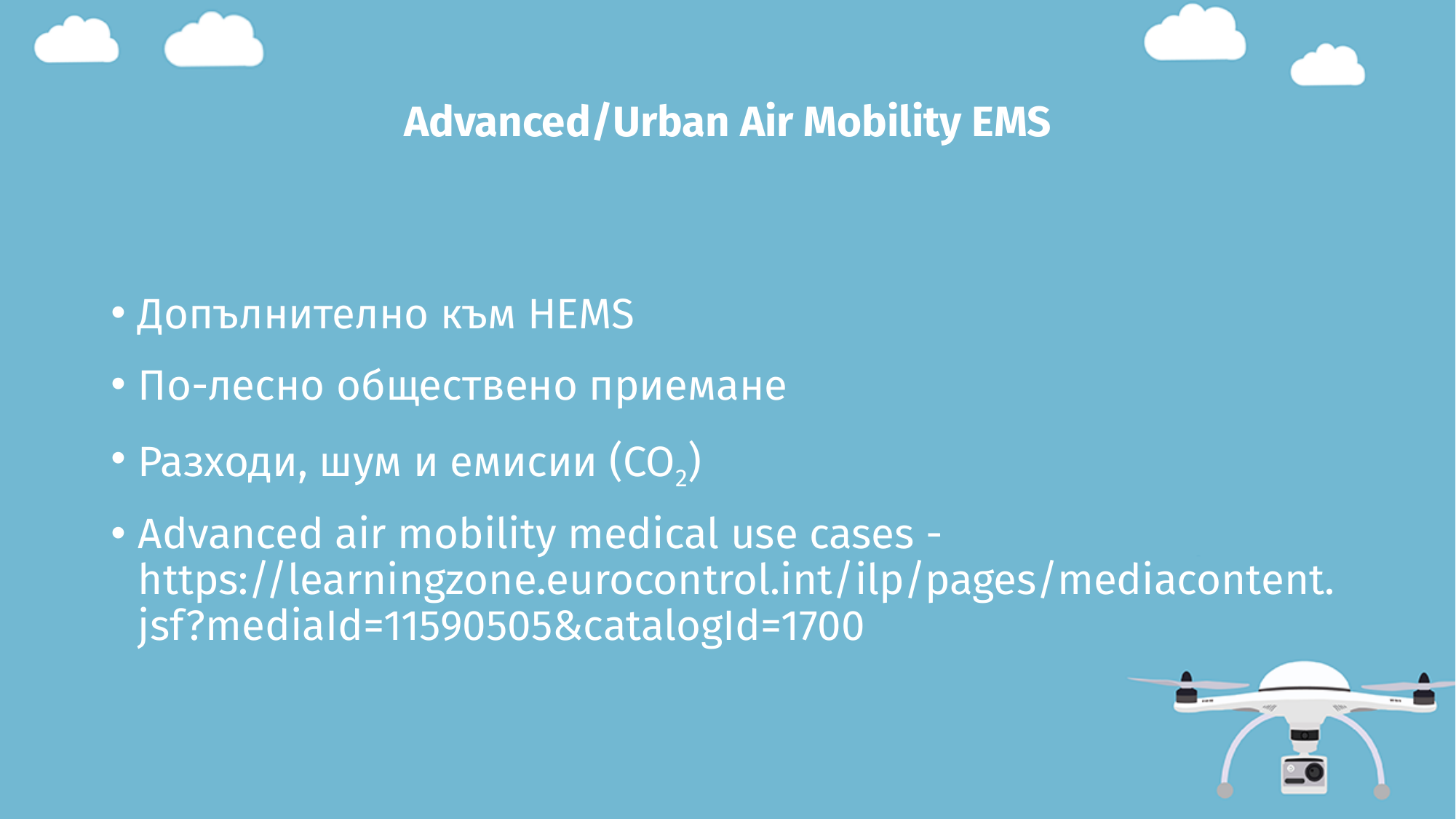

# Advanced/Urban Air Mobility EMS
Допълнително към HEMS
По-лесно обществено приемане
Разходи, шум и емисии (СО2)
Advanced air mobility medical use cases -  https://learningzone.eurocontrol.int/ilp/pages/mediacontent.jsf?mediaId=11590505&catalogId=1700